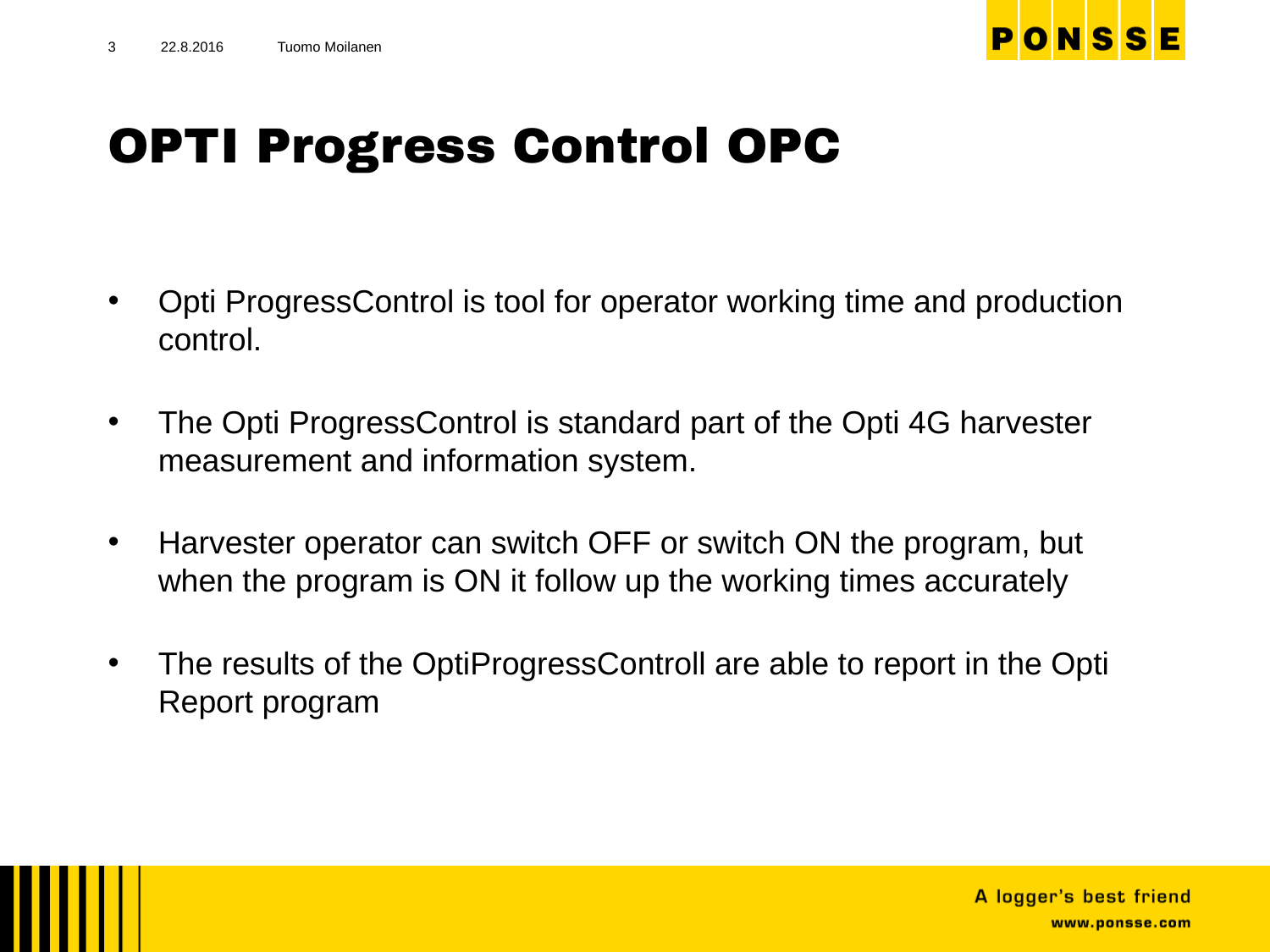

3
22.8.2016
Tuomo Moilanen
# OPTI Progress Control OPC
Opti ProgressControl is tool for operator working time and production  control.
The Opti ProgressControl is standard part of the Opti 4G harvester measurement and information system.
Harvester operator can switch OFF or switch ON the program, but when the program is ON it follow up the working times accurately
The results of the OptiProgressControll are able to report in the Opti Report program